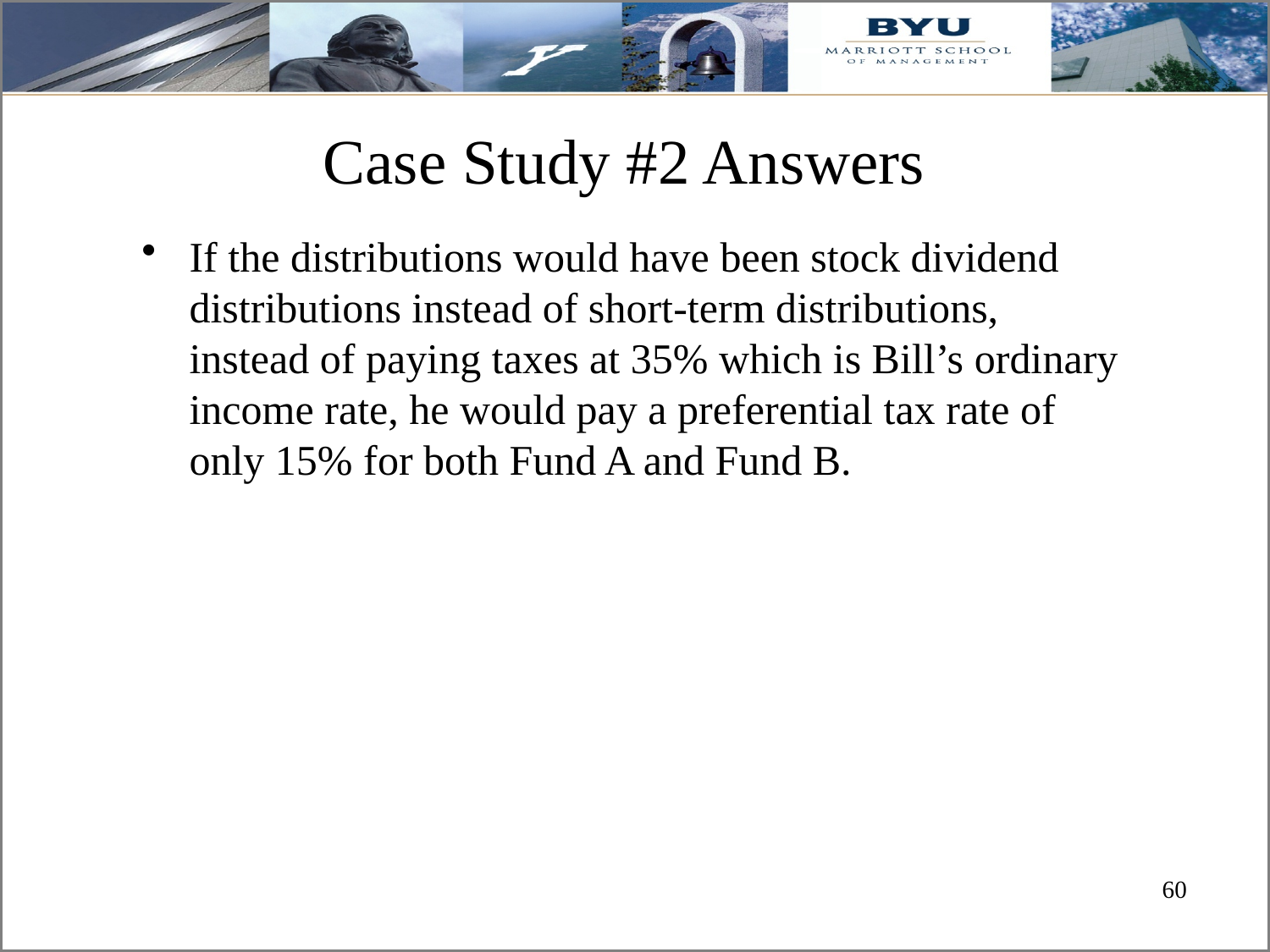

# Case Study #2 Answers
If the distributions would have been stock dividend distributions instead of short-term distributions, instead of paying taxes at 35% which is Bill’s ordinary income rate, he would pay a preferential tax rate of only 15% for both Fund A and Fund B.